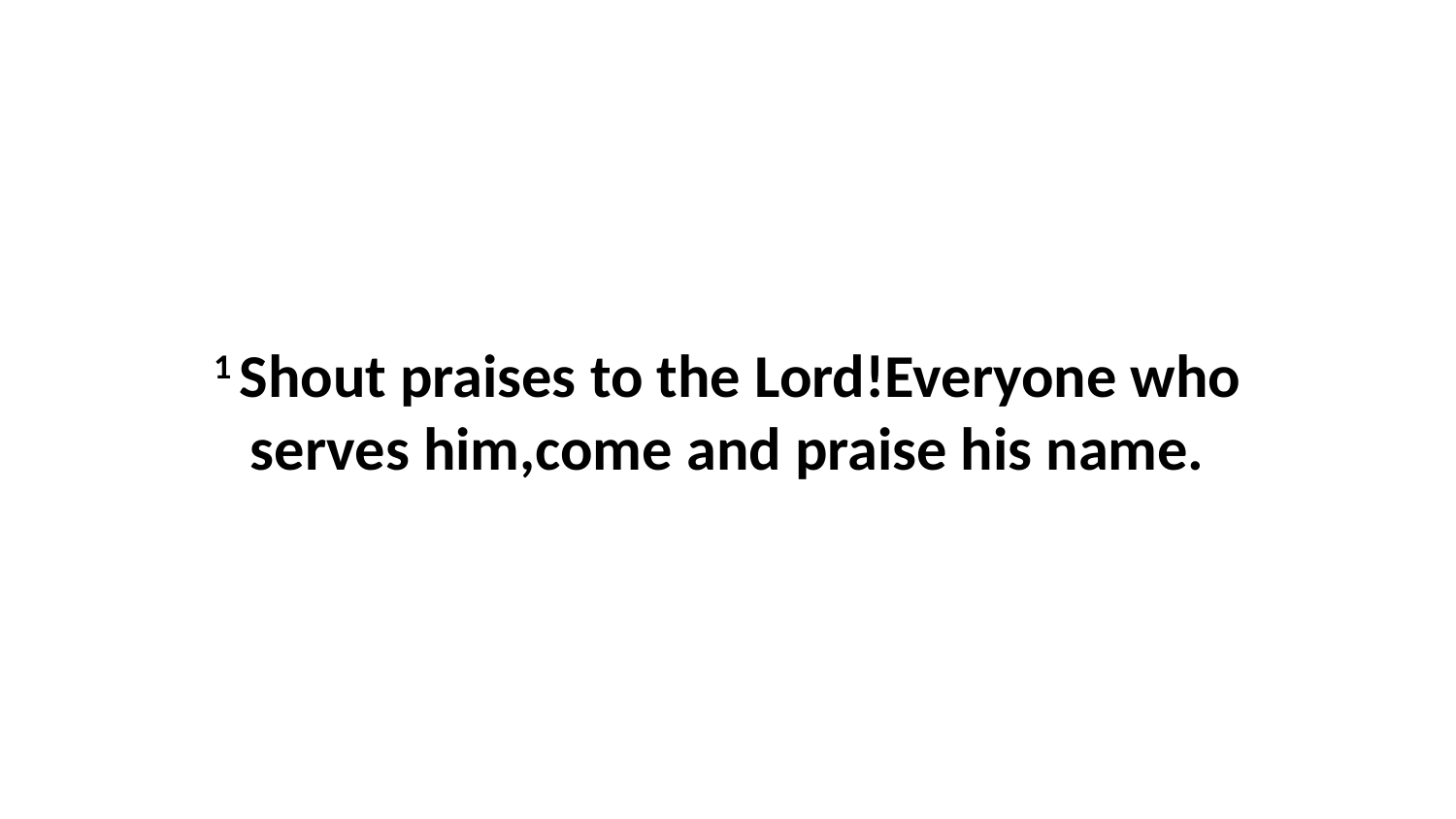

1 Shout praises to the Lord!Everyone who serves him,come and praise his name.